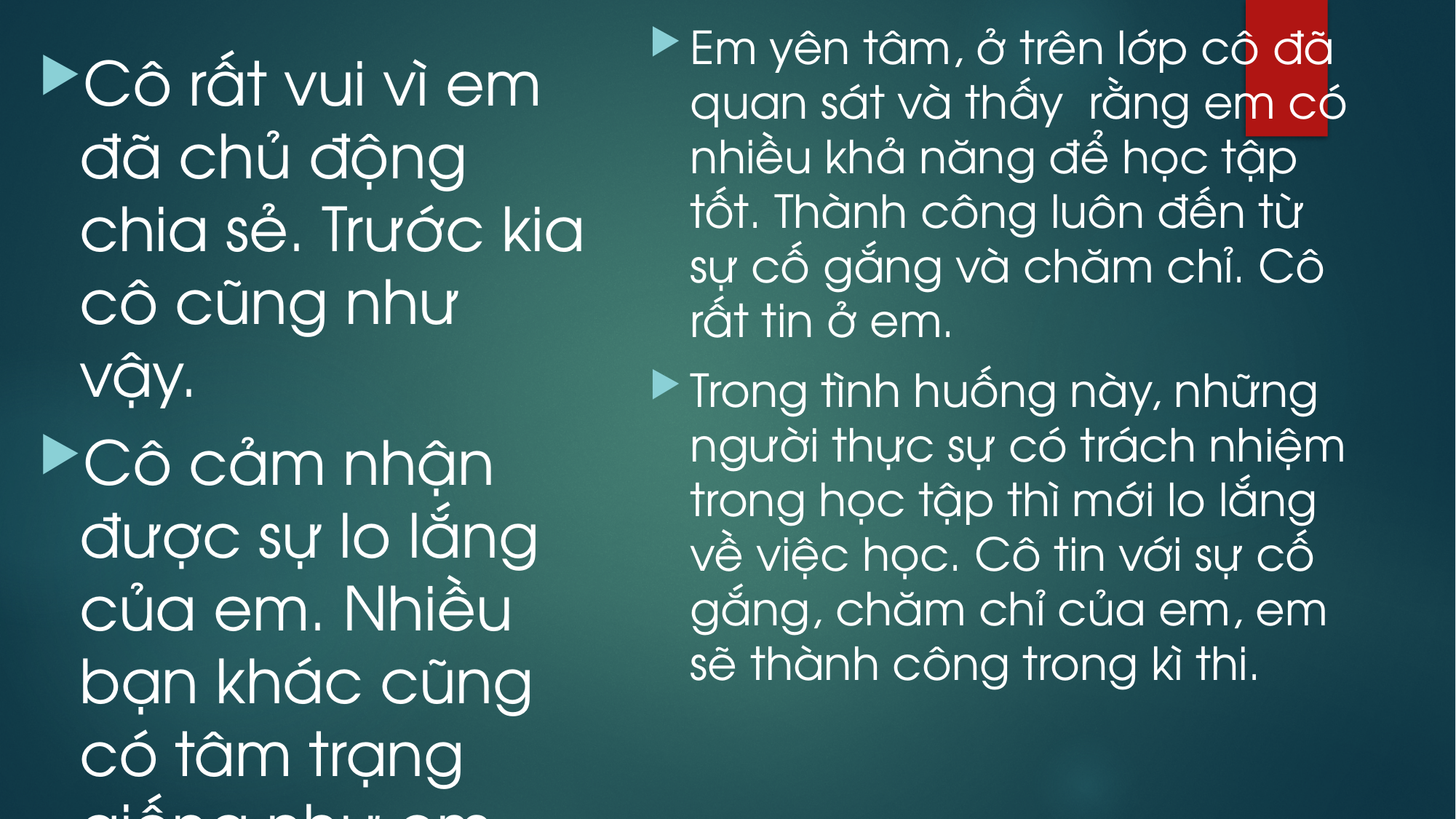

Em yên tâm, ở trên lớp cô đã quan sát và thấy  rằng em có nhiều khả năng để học tập tốt. Thành công luôn đến từ sự cố gắng và chăm chỉ. Cô rất tin ở em.
Trong tình huống này, những người thực sự có trách nhiệm trong học tập thì mới lo lắng về việc học. Cô tin với sự cố gắng, chăm chỉ của em, em sẽ thành công trong kì thi.
Cô rất vui vì em đã chủ động chia sẻ. Trước kia cô cũng như vậy.
Cô cảm nhận được sự lo lắng của em. Nhiều bạn khác cũng có tâm trạng giống như em.